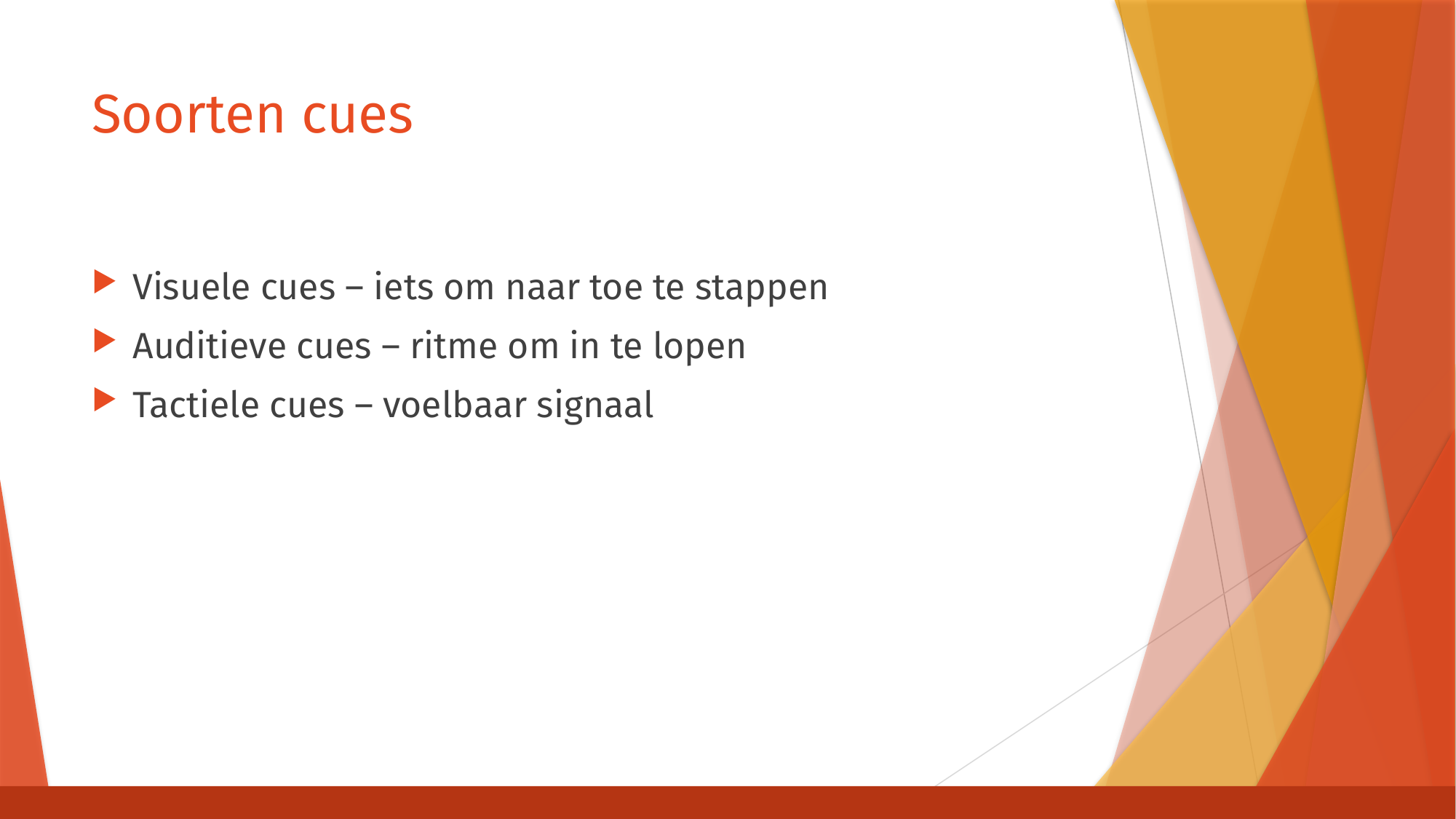

# Soorten cues
Visuele cues – iets om naar toe te stappen
Auditieve cues – ritme om in te lopen
Tactiele cues – voelbaar signaal